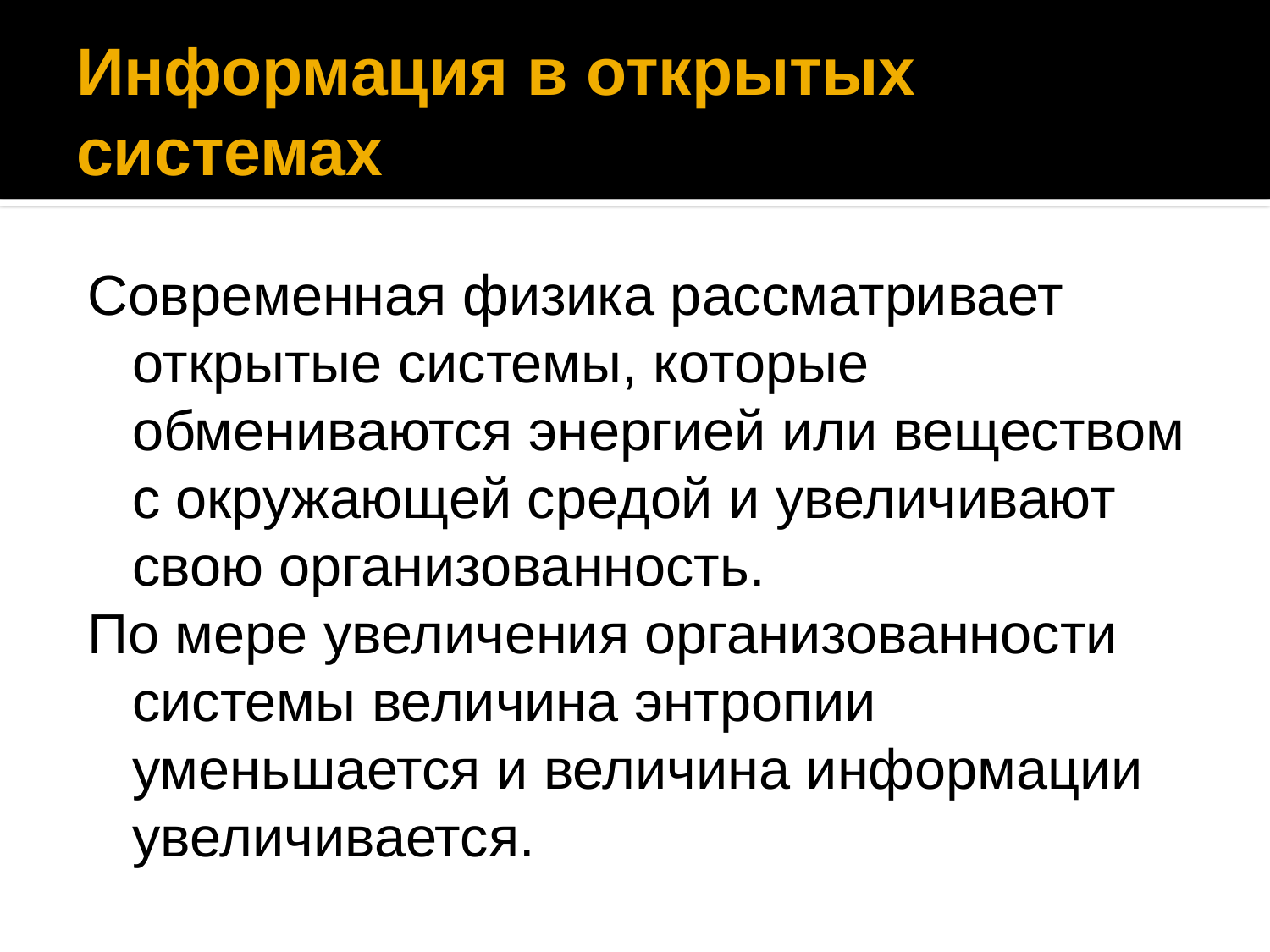

# Информация в открытых системах
Современная физика рассматривает открытые системы, которые обмениваются энергией или веществом с окружающей средой и увеличивают свою организованность.
По мере увеличения организованности системы величина энтропии уменьшается и величина информации увеличивается.